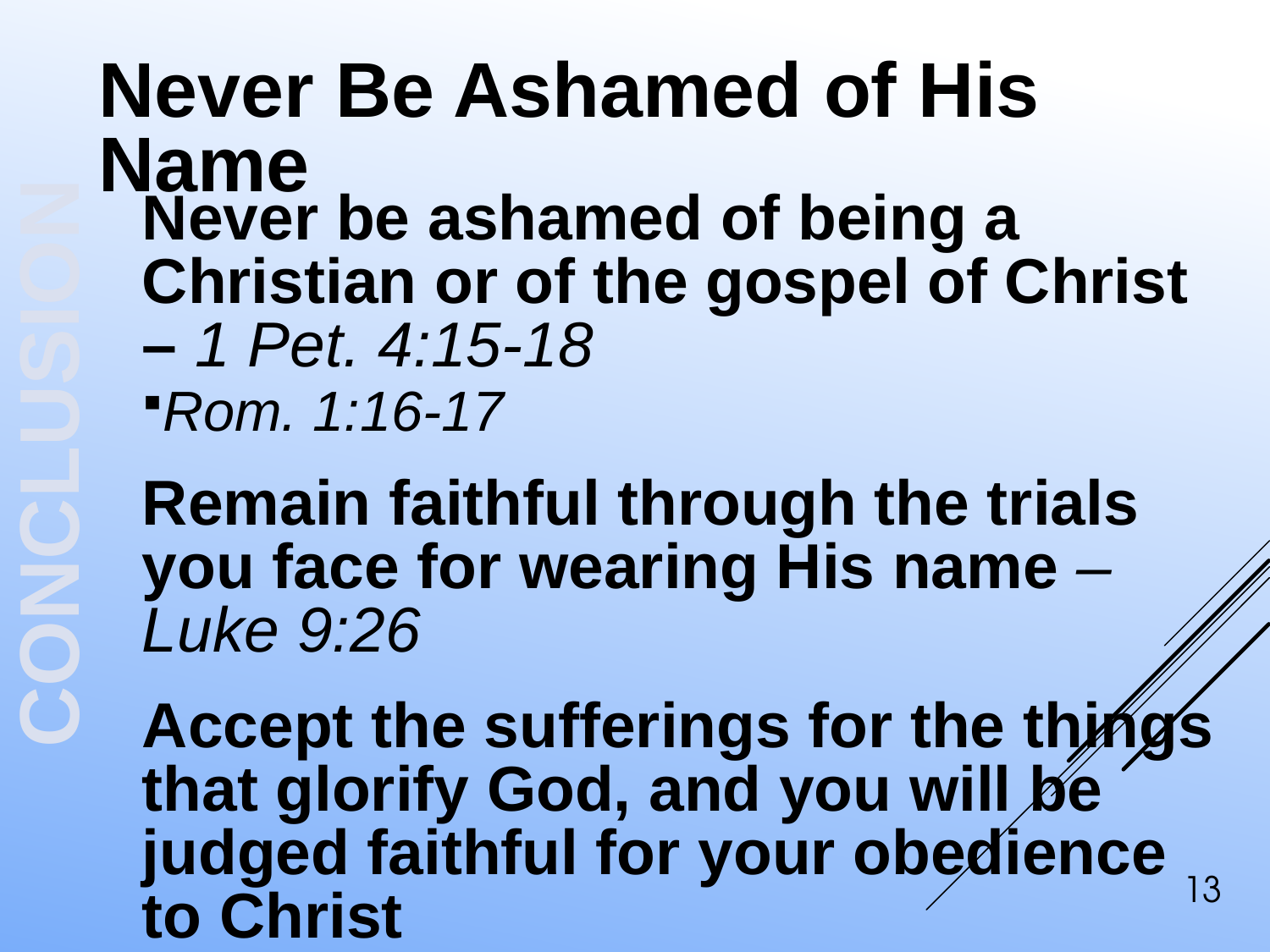

Never Be Ashamed of His Name
Never be ashamed of being a Christian or of the gospel of Christ – 1 Pet. 4:15-18
Rom. 1:16-17
Remain faithful through the trials you face for wearing His name – Luke 9:26
Accept the sufferings for the things that glorify God, and you will be judged faithful for your obedience to Christ
Rom. 8:16-18; Heb. 11:13-16

CONCLUSION
13